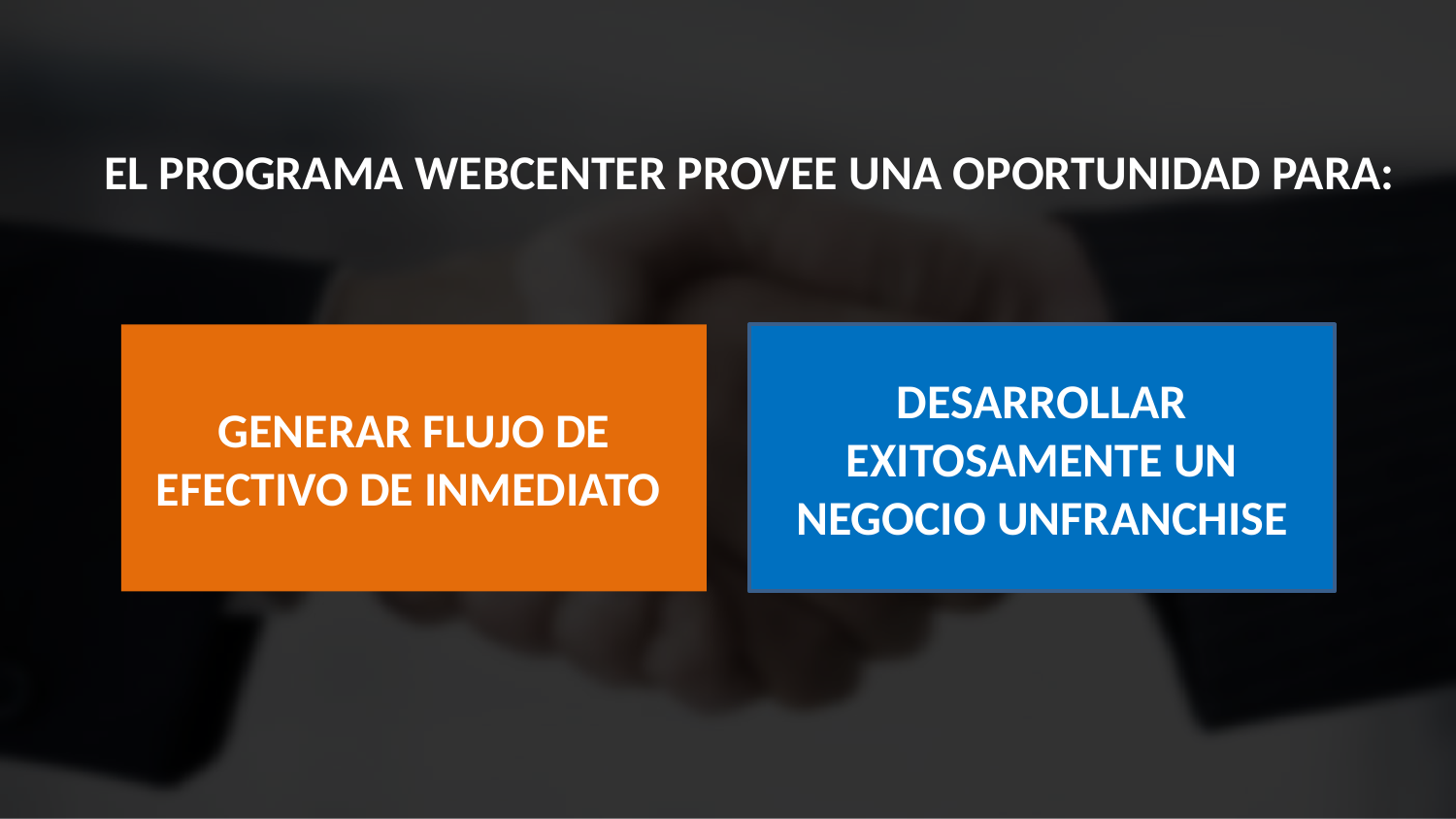

EL PROGRAMA WEBCENTER PROVEE UNA OPORTUNIDAD PARA:
GENERAR FLUJO DE EFECTIVO DE INMEDIATO
DESARROLLAR EXITOSAMENTE UN NEGOCIO UNFRANCHISE